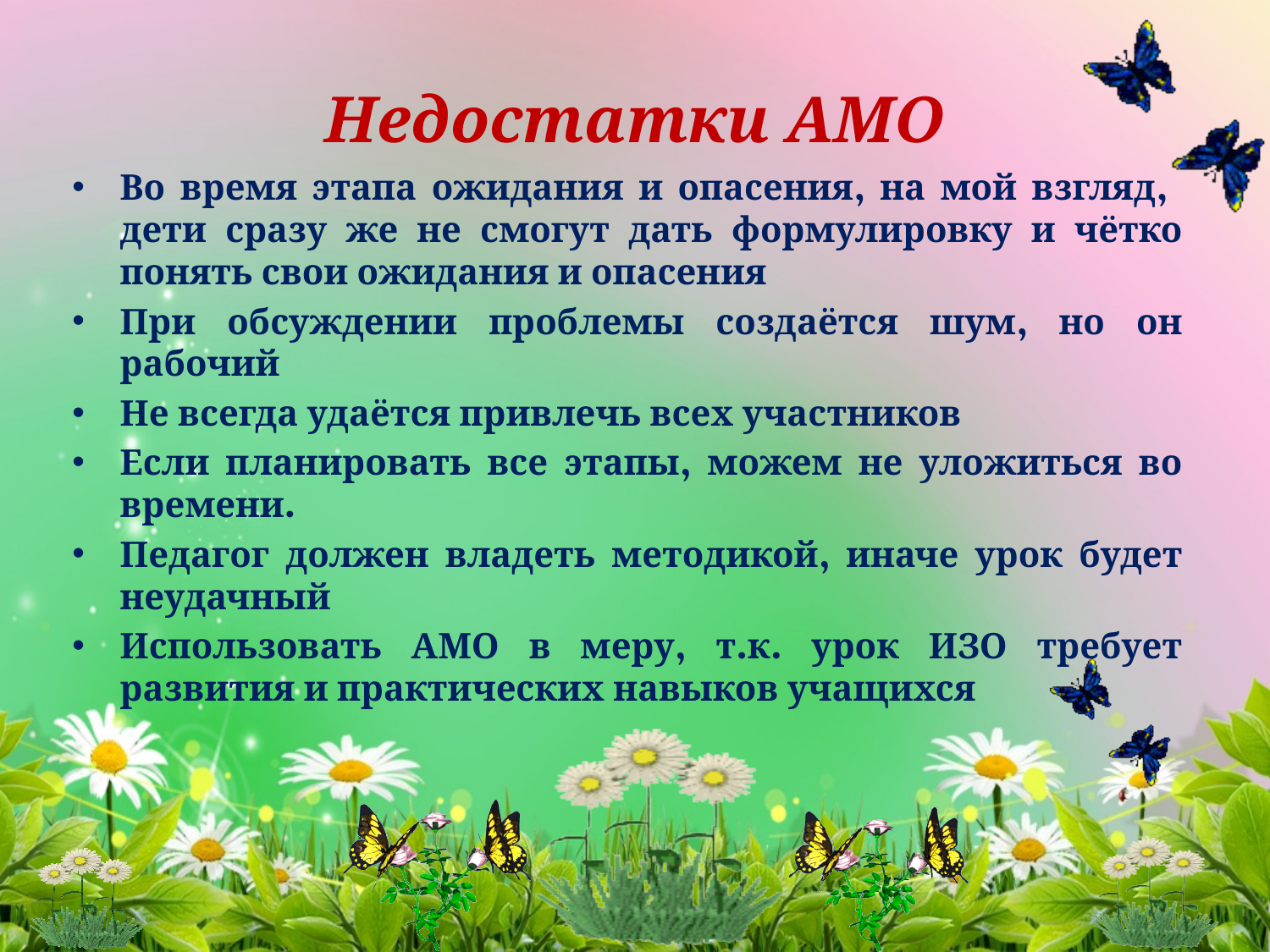

Недостатки АМО
Во время этапа ожидания и опасения, на мой взгляд,  дети сразу же не смогут дать формулировку и чётко понять свои ожидания и опасения
При обсуждении проблемы создаётся шум, но он рабочий
Не всегда удаётся привлечь всех участников
Если планировать все этапы, можем не уложиться во времени.
Педагог должен владеть методикой, иначе урок будет неудачный
Использовать АМО в меру, т.к. урок ИЗО требует развития и практических навыков учащихся